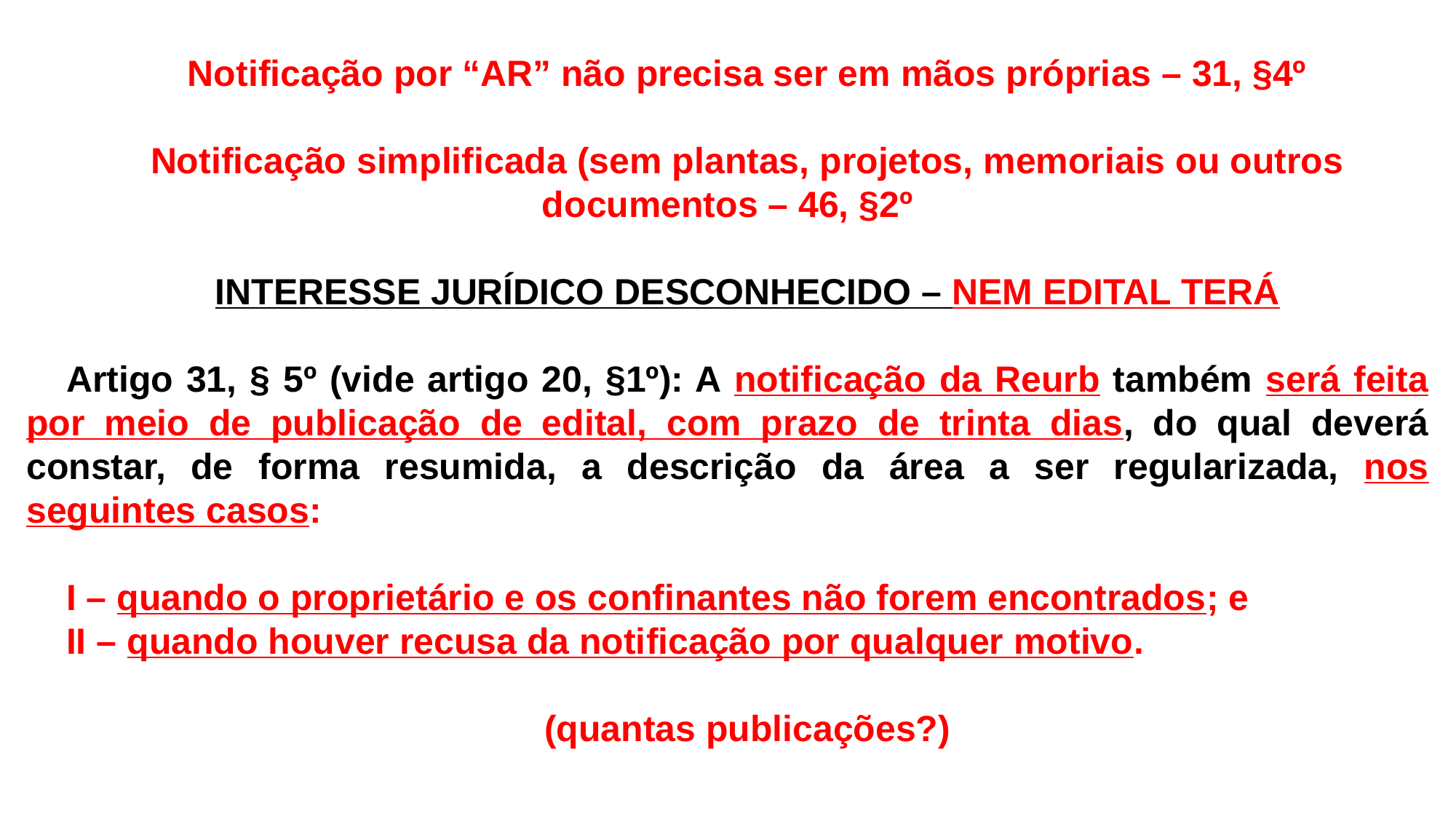

Notificação por “AR” não precisa ser em mãos próprias – 31, §4º

Notificação simplificada (sem plantas, projetos, memoriais ou outros documentos – 46, §2º

INTERESSE JURÍDICO DESCONHECIDO – NEM EDITAL TERÁ

Artigo 31, § 5º (vide artigo 20, §1º): A notificação da Reurb também será feita por meio de publicação de edital, com prazo de trinta dias, do qual deverá constar, de forma resumida, a descrição da área a ser regularizada, nos seguintes casos:

I – quando o proprietário e os confinantes não forem encontrados; e
II – quando houver recusa da notificação por qualquer motivo.

(quantas publicações?)